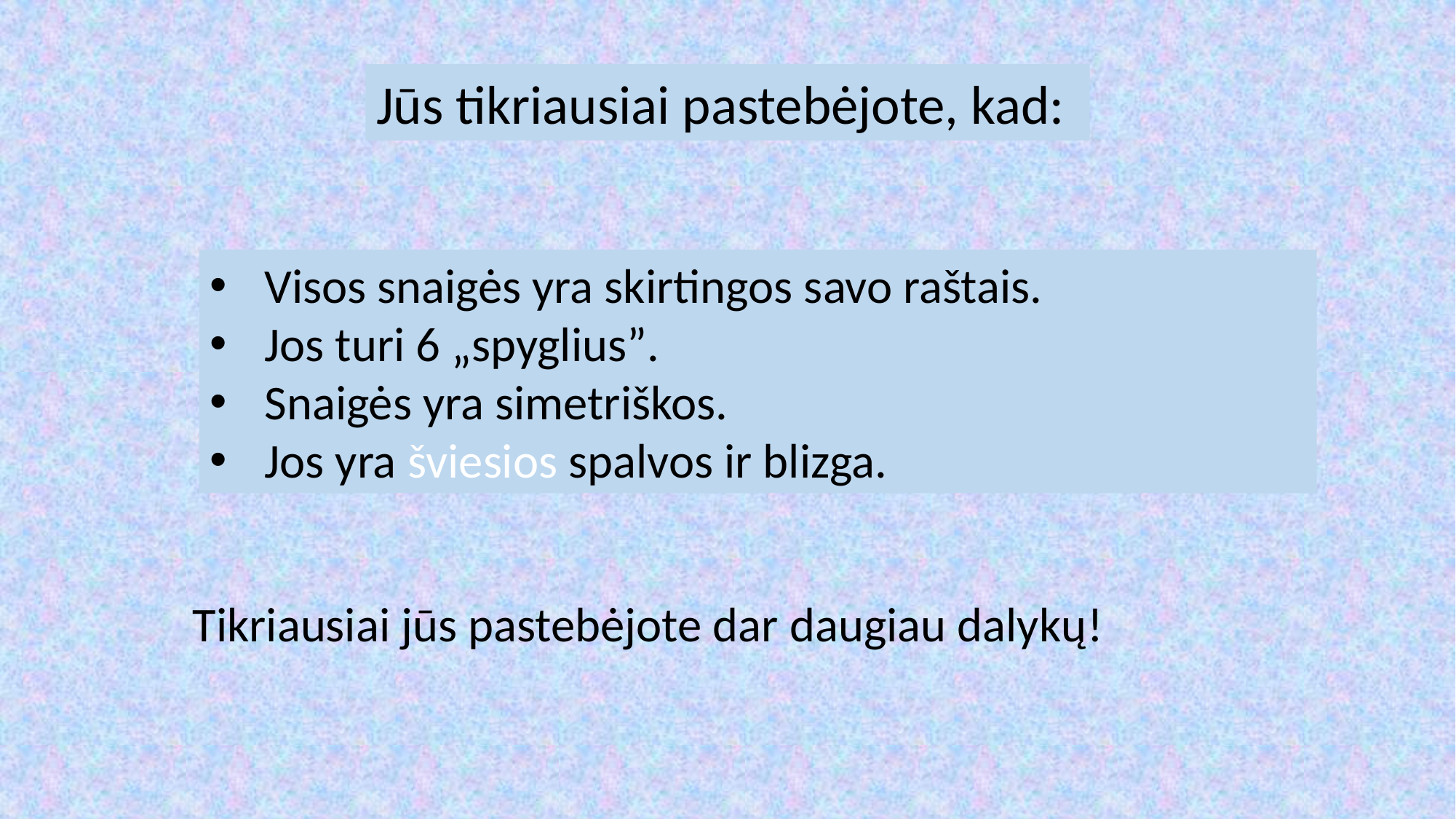

Jūs tikriausiai pastebėjote, kad:
Visos snaigės yra skirtingos savo raštais.
Jos turi 6 „spyglius”.
Snaigės yra simetriškos.
Jos yra šviesios spalvos ir blizga.
Tikriausiai jūs pastebėjote dar daugiau dalykų!